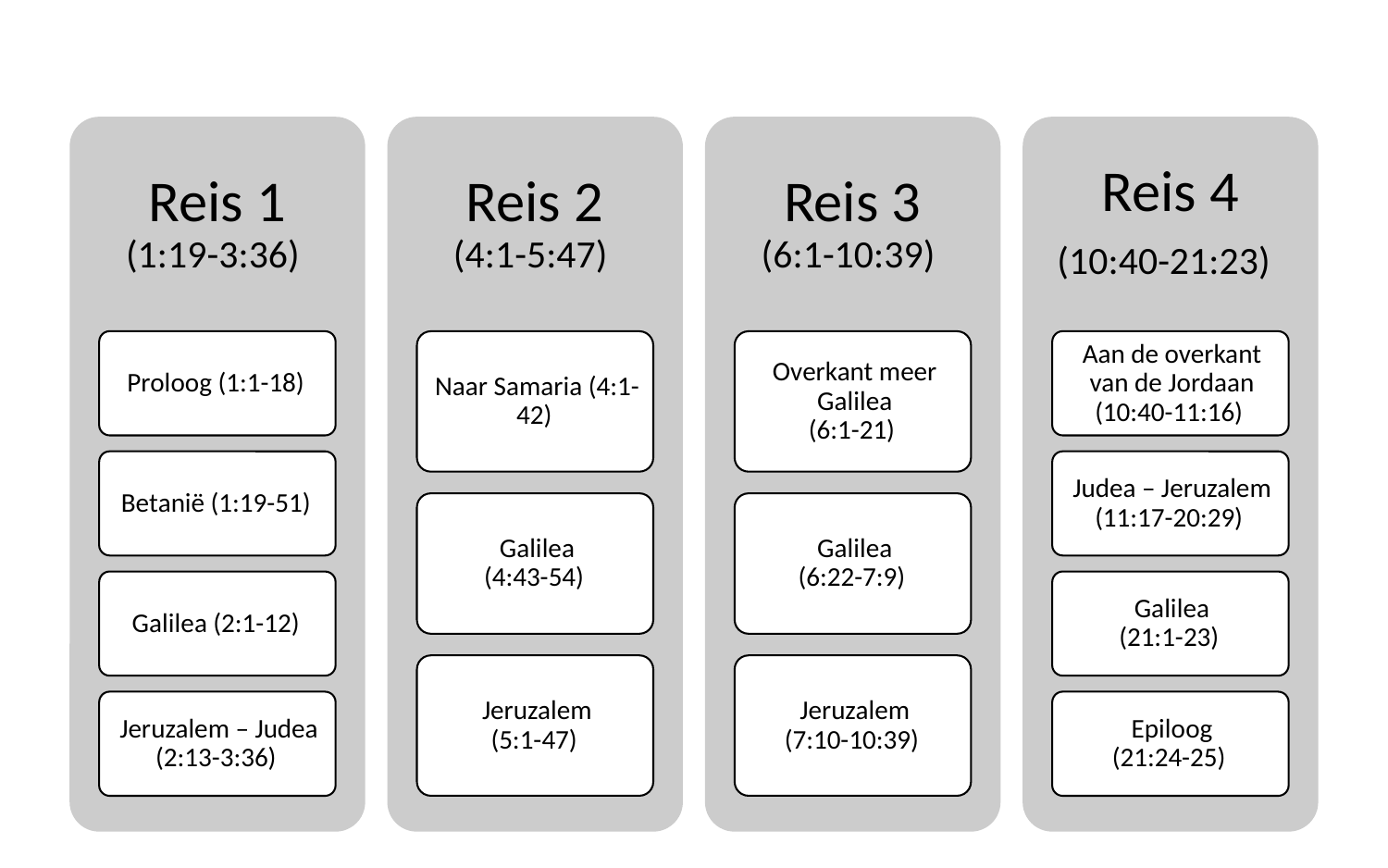

Reis 1
(1:19-3:36)
Proloog (1:1-18)
Betanië (1:19-51)
Galilea (2:1-12)
Jeruzalem – Judea
(2:13-3:36)
Reis 2
(4:1-5:47)
Naar Samaria (4:1-42)
Galilea
(4:43-54)
Jeruzalem
(5:1-47)
Reis 3
(6:1-10:39)
Overkant meer Galilea
(6:1-21)
Galilea
(6:22-7:9)
Jeruzalem
(7:10-10:39)
Reis 4
(10:40-21:23)
Aan de overkant van de Jordaan (10:40-11:16)
Judea – Jeruzalem (11:17-20:29)
Galilea
(21:1-23)
Epiloog
(21:24-25)